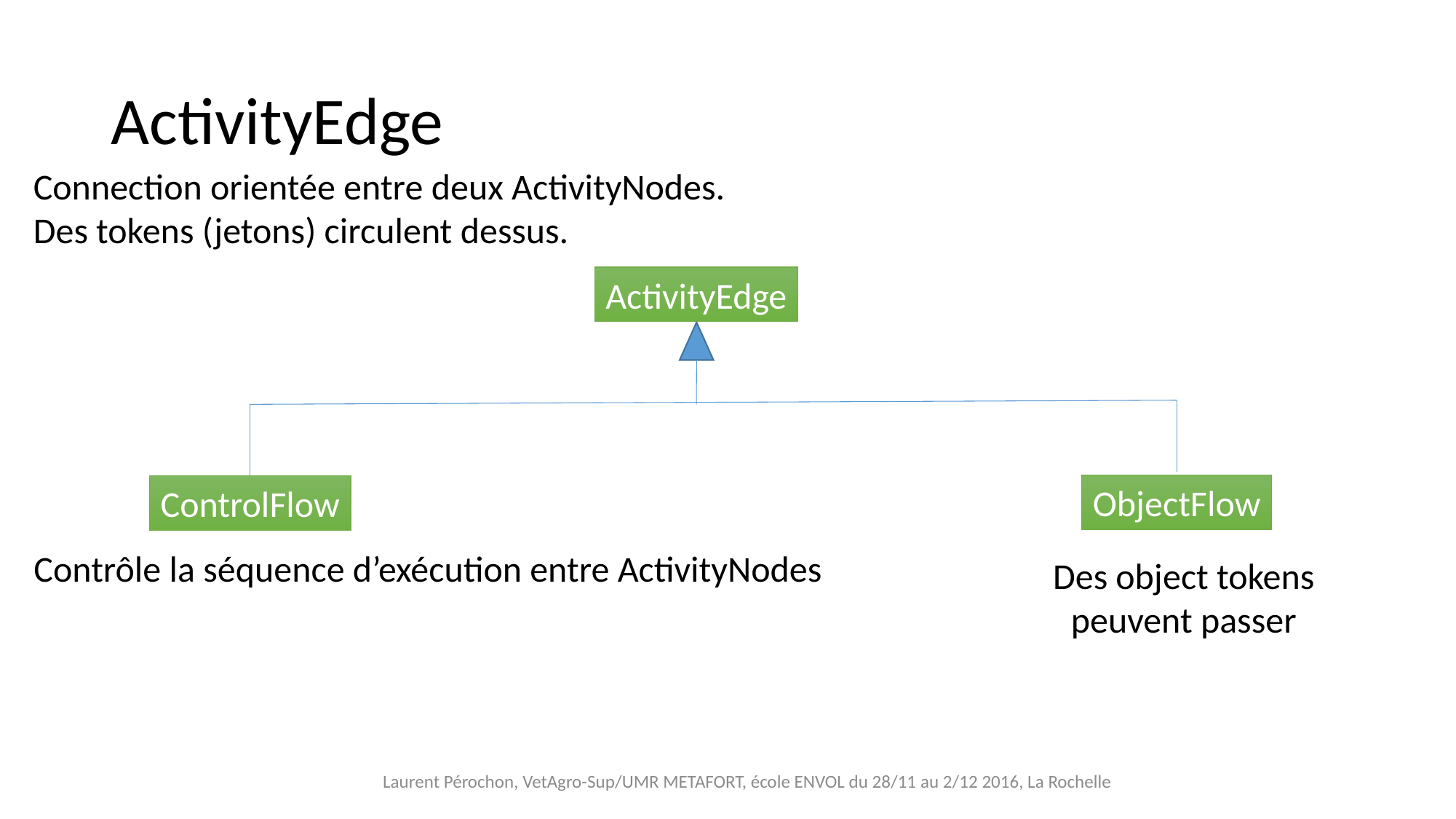

# ActivityEdge
Connection orientée entre deux ActivityNodes.
Des tokens (jetons) circulent dessus.
ActivityEdge

ObjectFlow
ControlFlow
Contrôle la séquence d’exécution entre ActivityNodes
Des object tokens peuvent passer
Laurent Pérochon, VetAgro-Sup/UMR METAFORT, école ENVOL du 28/11 au 2/12 2016, La Rochelle